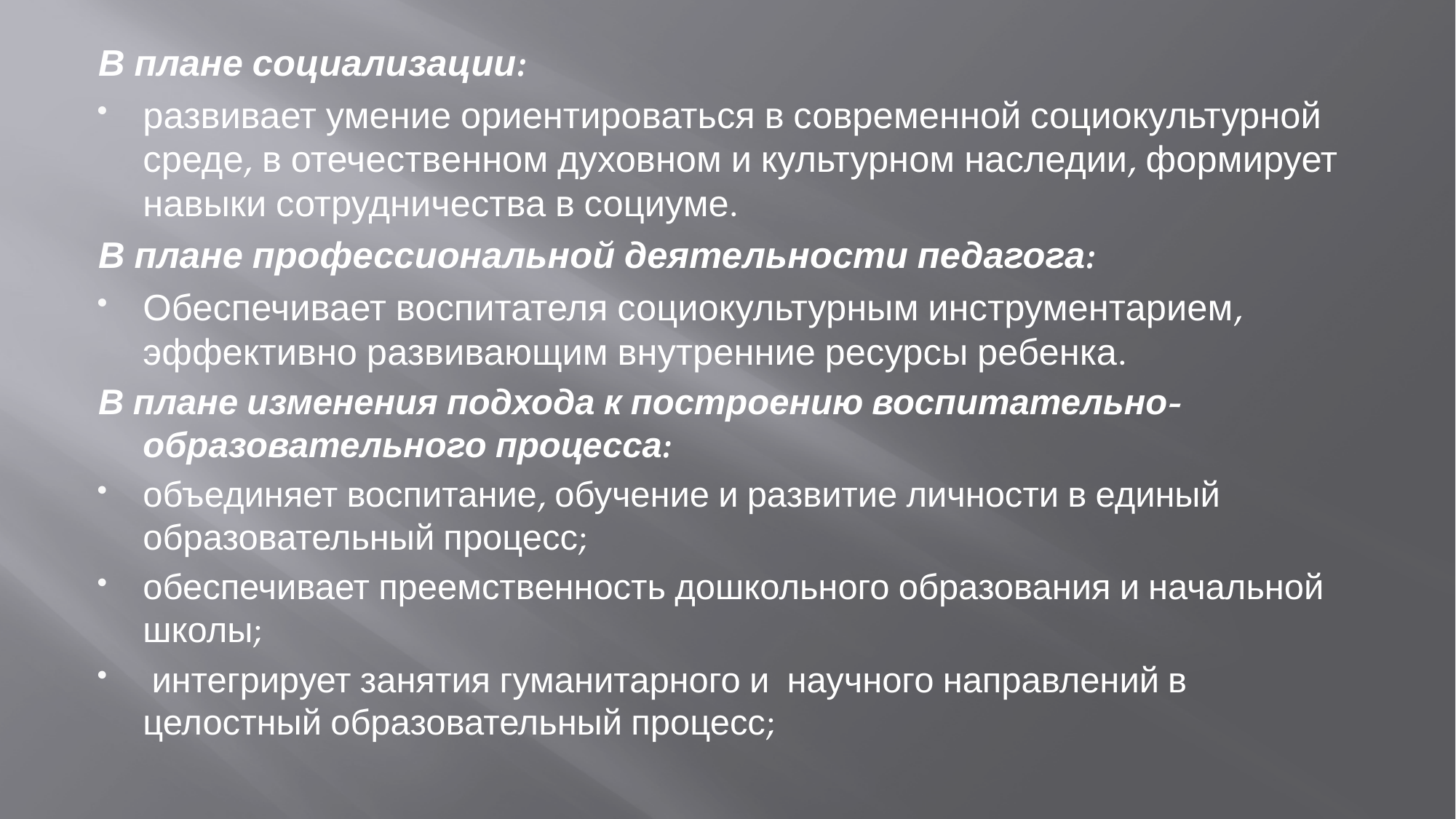

В плане социализации:
развивает умение ориентироваться в современной социокультурной среде, в отечественном духовном и культурном наследии, формирует навыки сотрудничества в социуме.
В плане профессиональной деятельности педагога:
Обеспечивает воспитателя социокультурным инструментарием, эффективно развивающим внутренние ресурсы ребенка.
В плане изменения подхода к построению воспитательно-образовательного процесса:
объединяет воспитание, обучение и развитие личности в единый образовательный процесс;
обеспечивает преемственность дошкольного образования и начальной школы;
 интегрирует занятия гуманитарного и  научного направлений в целостный образовательный процесс;